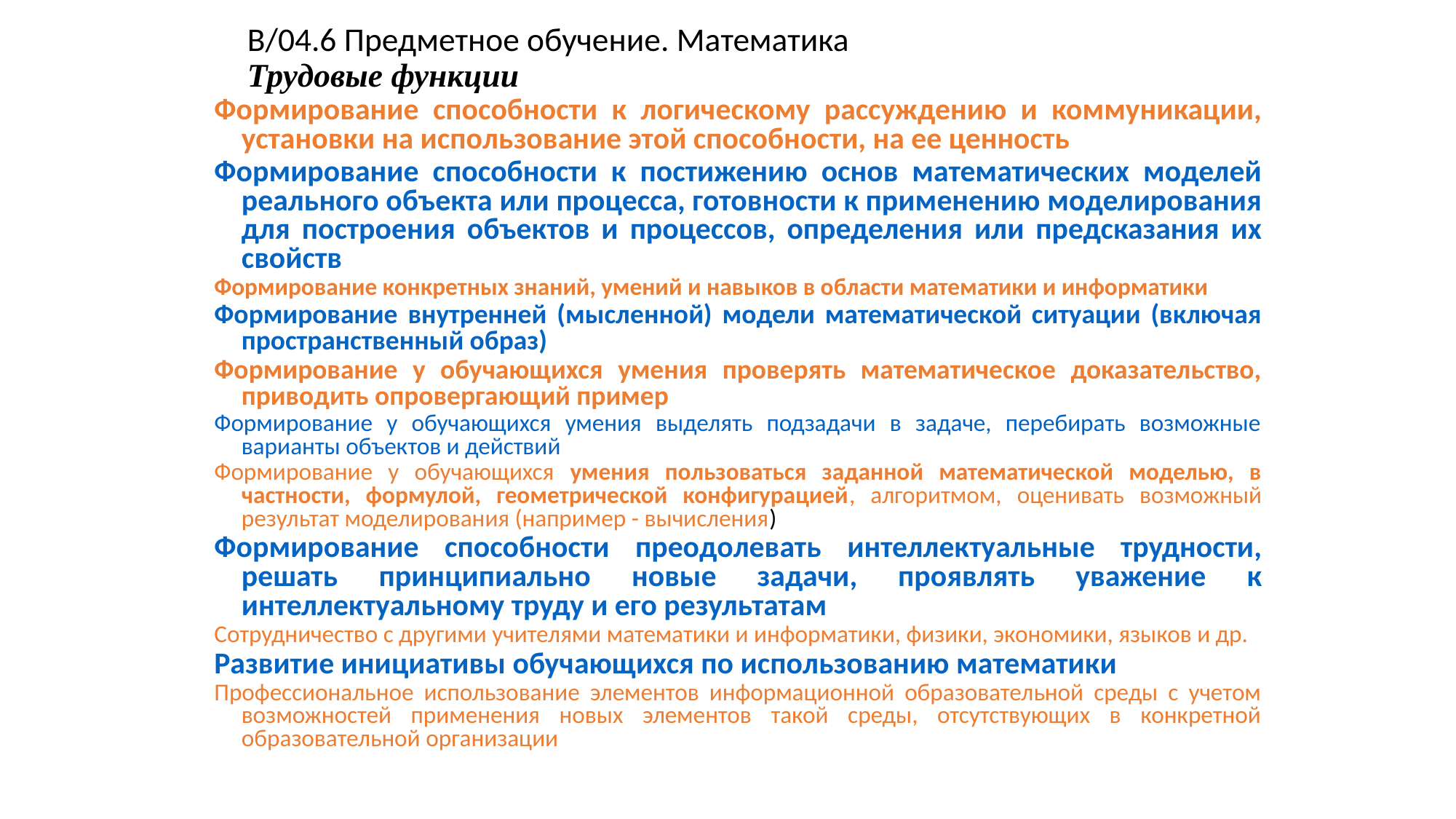

# B/04.6 Предметное обучение. Математика Трудовые функции
Формирование способности к логическому рассуждению и коммуникации, установки на использование этой способности, на ее ценность
Формирование способности к постижению основ математических моделей реального объекта или процесса, готовности к применению моделирования для построения объектов и процессов, определения или предсказания их свойств
Формирование конкретных знаний, умений и навыков в области математики и информатики
Формирование внутренней (мысленной) модели математической ситуации (включая пространственный образ)
Формирование у обучающихся умения проверять математическое доказательство, приводить опровергающий пример
Формирование у обучающихся умения выделять подзадачи в задаче, перебирать возможные варианты объектов и действий
Формирование у обучающихся умения пользоваться заданной математической моделью, в частности, формулой, геометрической конфигурацией, алгоритмом, оценивать возможный результат моделирования (например - вычисления)
Формирование способности преодолевать интеллектуальные трудности, решать принципиально новые задачи, проявлять уважение к интеллектуальному труду и его результатам
Сотрудничество с другими учителями математики и информатики, физики, экономики, языков и др.
Развитие инициативы обучающихся по использованию математики
Профессиональное использование элементов информационной образовательной среды с учетом возможностей применения новых элементов такой среды, отсутствующих в конкретной образовательной организации